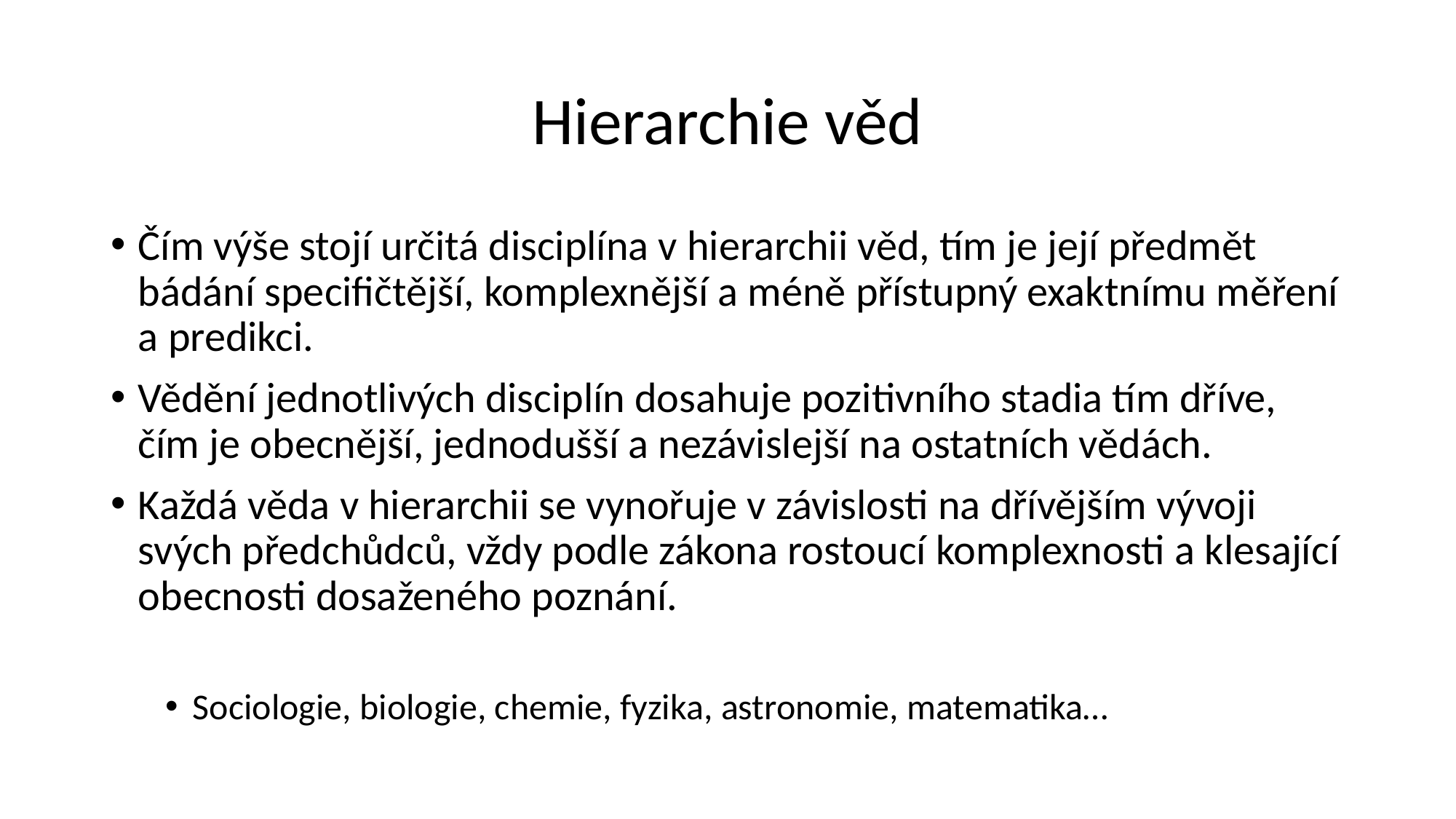

# Hierarchie věd
Čím výše stojí určitá disciplína v hierarchii věd, tím je její předmět bádání specifičtější, komplexnější a méně přístupný exaktnímu měření a predikci.
Vědění jednotlivých disciplín dosahuje pozitivního stadia tím dříve, čím je obecnější, jednodušší a nezávislejší na ostatních vědách.
Každá věda v hierarchii se vynořuje v závislosti na dřívějším vývoji svých předchůdců, vždy podle zákona rostoucí komplexnosti a klesající obecnosti dosaženého poznání.

Sociologie, biologie, chemie, fyzika, astronomie, matematika…